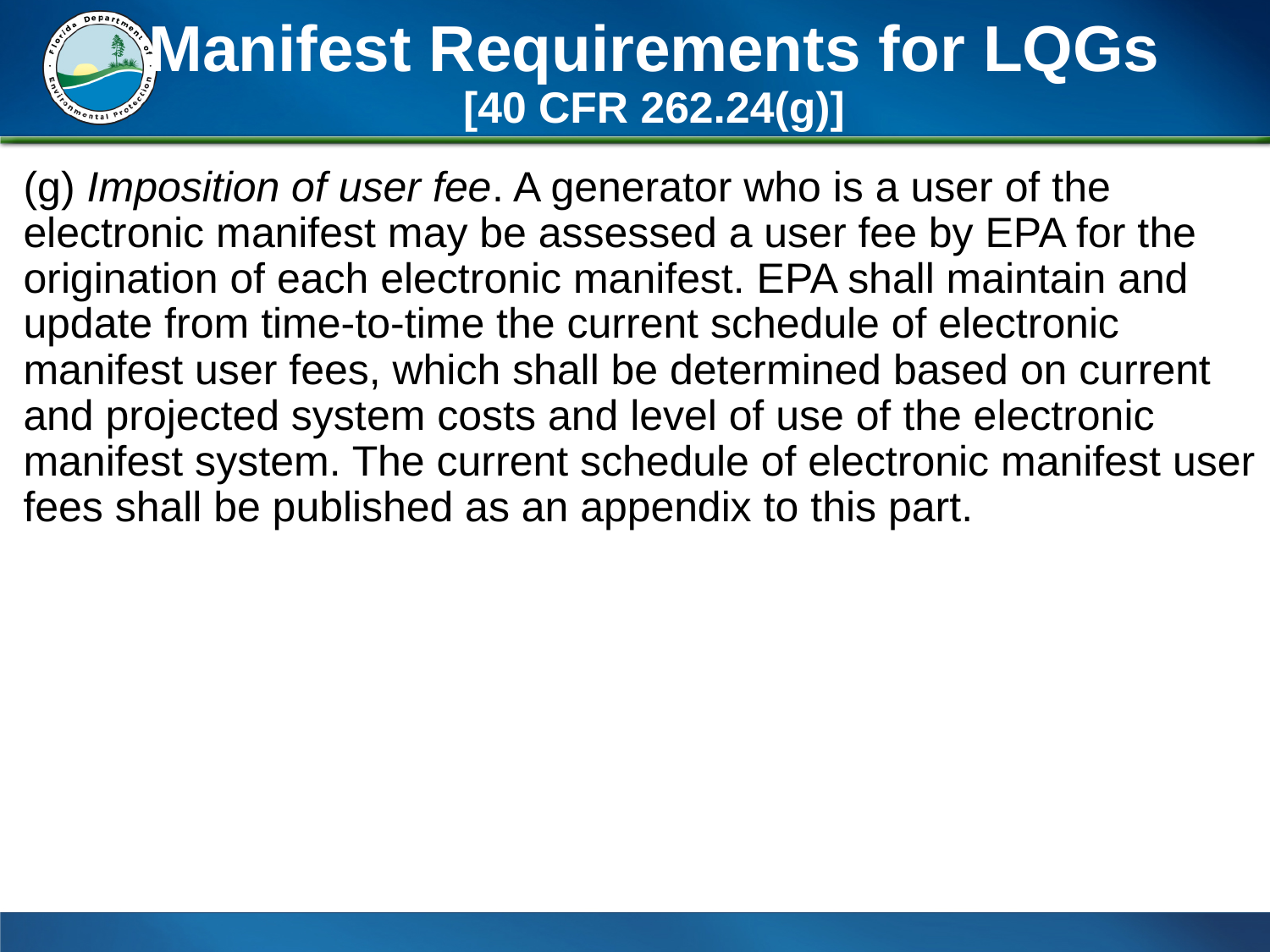

# Manifest Requirements for LQGs [40 CFR 262.24(g)]
(g) Imposition of user fee. A generator who is a user of the electronic manifest may be assessed a user fee by EPA for the origination of each electronic manifest. EPA shall maintain and update from time-to-time the current schedule of electronic manifest user fees, which shall be determined based on current and projected system costs and level of use of the electronic manifest system. The current schedule of electronic manifest user fees shall be published as an appendix to this part.